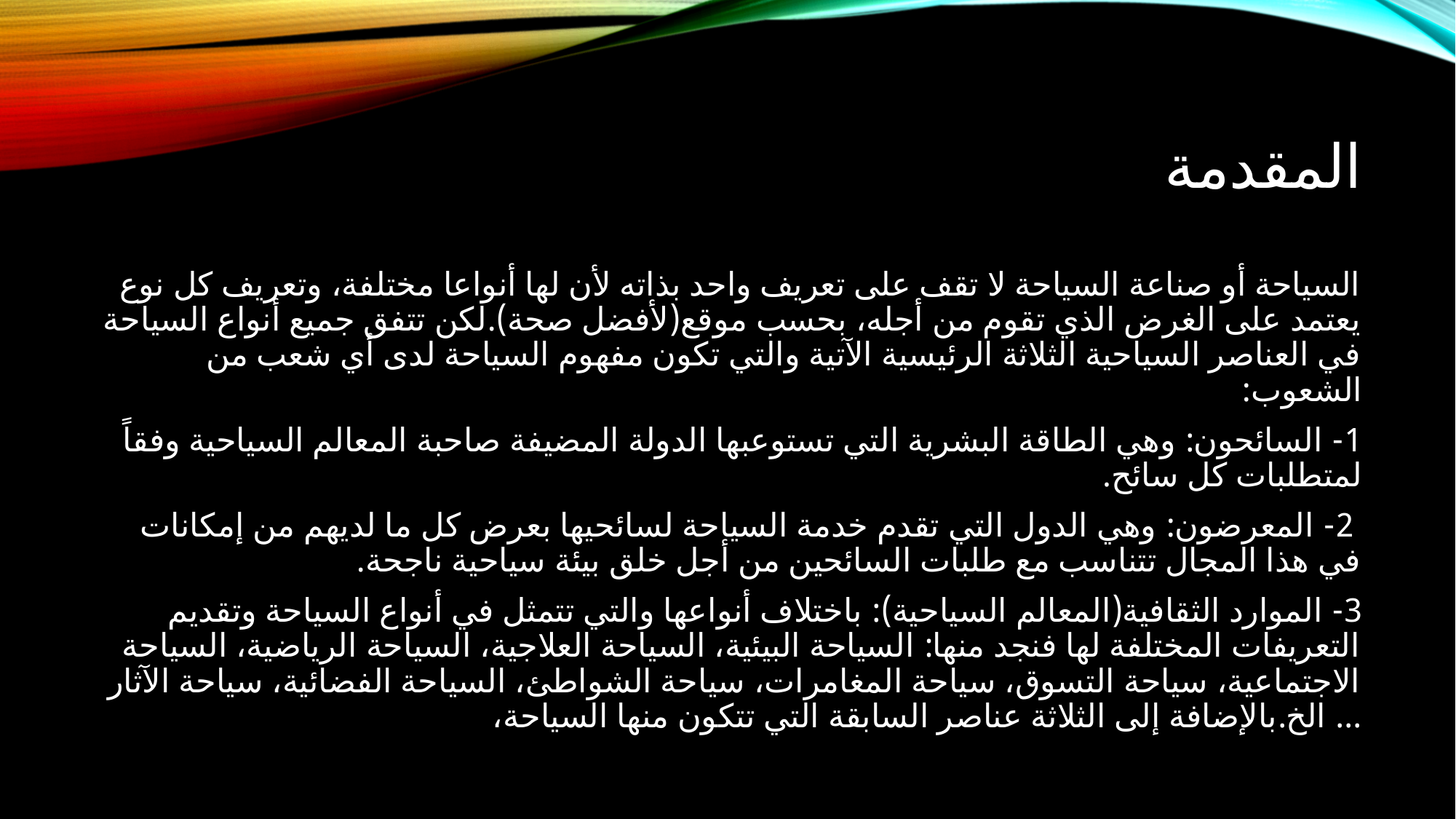

# المقدمة
السياحة أو صناعة السياحة لا تقف على تعريف واحد بذاته لأن لها أنواعا مختلفة، وتعريف كل نوع يعتمد على الغرض الذي تقوم من أجله، بحسب موقع(لأفضل صحة).لكن تتفق جميع أنواع السياحة في العناصر السياحية الثلاثة الرئيسية الآتية والتي تكون مفهوم السياحة لدى أي شعب من الشعوب:
1- السائحون: وهي الطاقة البشرية التي تستوعبها الدولة المضيفة صاحبة المعالم السياحية وفقاً لمتطلبات كل سائح.
 2- المعرضون: وهي الدول التي تقدم خدمة السياحة لسائحيها بعرض كل ما لديهم من إمكانات في هذا المجال تتناسب مع طلبات السائحين من أجل خلق بيئة سياحية ناجحة.
3- الموارد الثقافية(المعالم السياحية): باختلاف أنواعها والتي تتمثل في أنواع السياحة وتقديم التعريفات المختلفة لها فنجد منها: السياحة البيئية، السياحة العلاجية، السياحة الرياضية، السياحة الاجتماعية، سياحة التسوق، سياحة المغامرات، سياحة الشواطئ، السياحة الفضائية، سياحة الآثار … الخ.بالإضافة إلى الثلاثة عناصر السابقة التي تتكون منها السياحة،